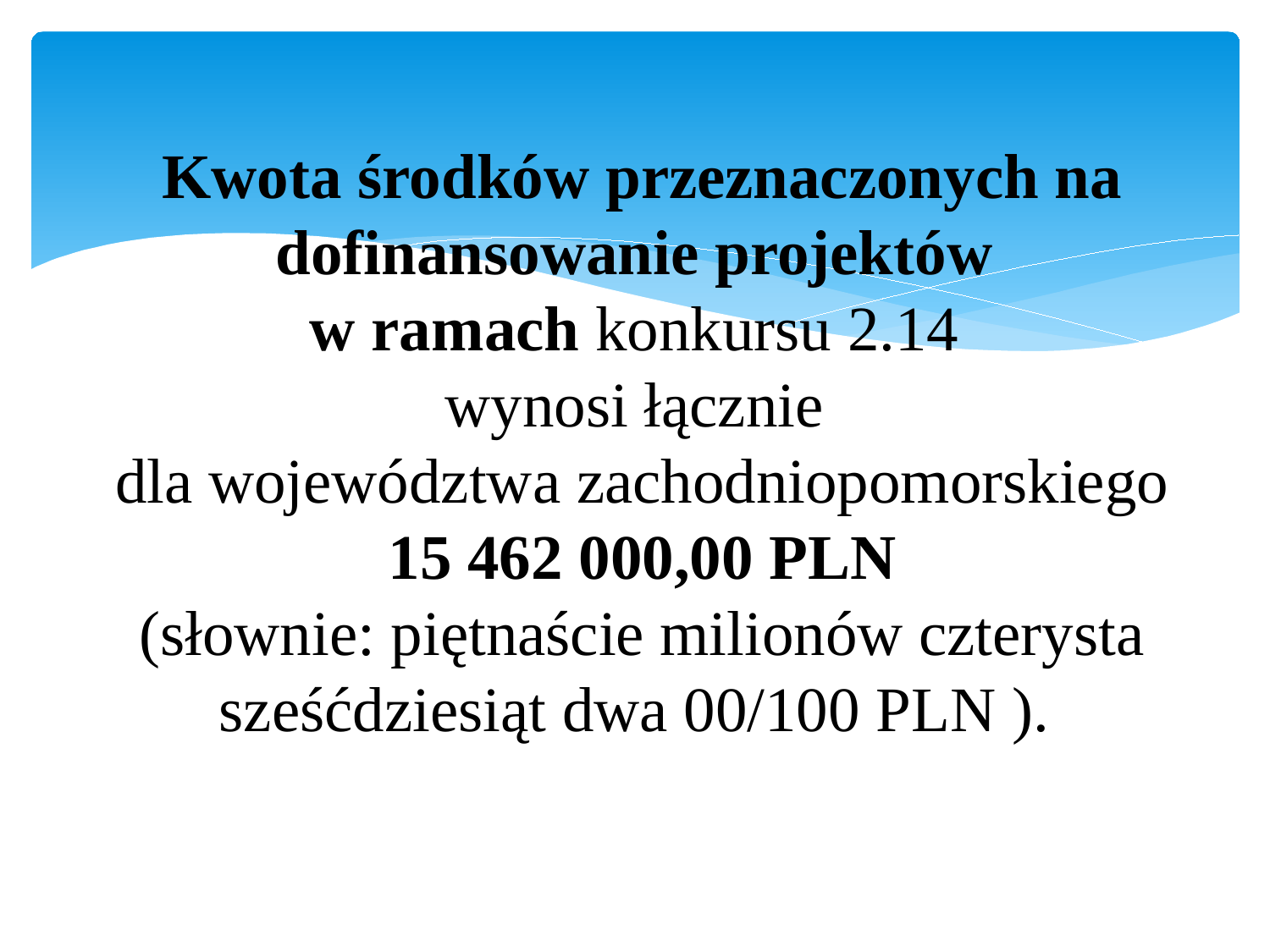

Kwota środków przeznaczonych na dofinansowanie projektów
w ramach konkursu 2.14
wynosi łącznie
dla województwa zachodniopomorskiego
 15 462 000,00 PLN
(słownie: piętnaście milionów czterysta sześćdziesiąt dwa 00/100 PLN ).